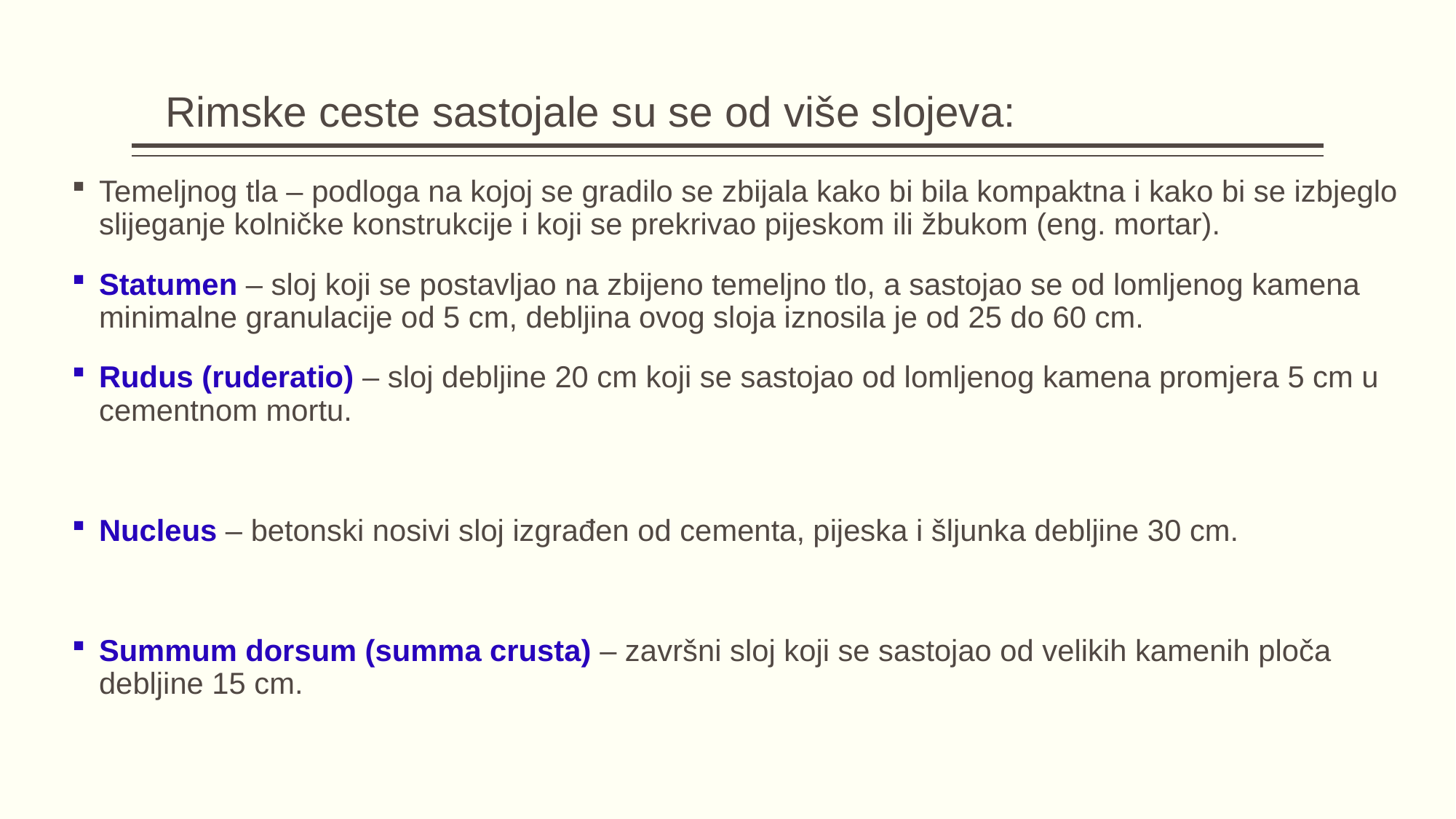

Rimske ceste sastojale su se od više slojeva:
Temeljnog tla – podloga na kojoj se gradilo se zbijala kako bi bila kompaktna i kako bi se izbjeglo slijeganje kolničke konstrukcije i koji se prekrivao pijeskom ili žbukom (eng. mortar).
Statumen – sloj koji se postavljao na zbijeno temeljno tlo, a sastojao se od lomljenog kamena minimalne granulacije od 5 cm, debljina ovog sloja iznosila je od 25 do 60 cm.
Rudus (ruderatio) – sloj debljine 20 cm koji se sastojao od lomljenog kamena promjera 5 cm u cementnom mortu.

Nucleus – betonski nosivi sloj izgrađen od cementa, pijeska i šljunka debljine 30 cm.

Summum dorsum (summa crusta) – završni sloj koji se sastojao od velikih kamenih ploča debljine 15 cm.